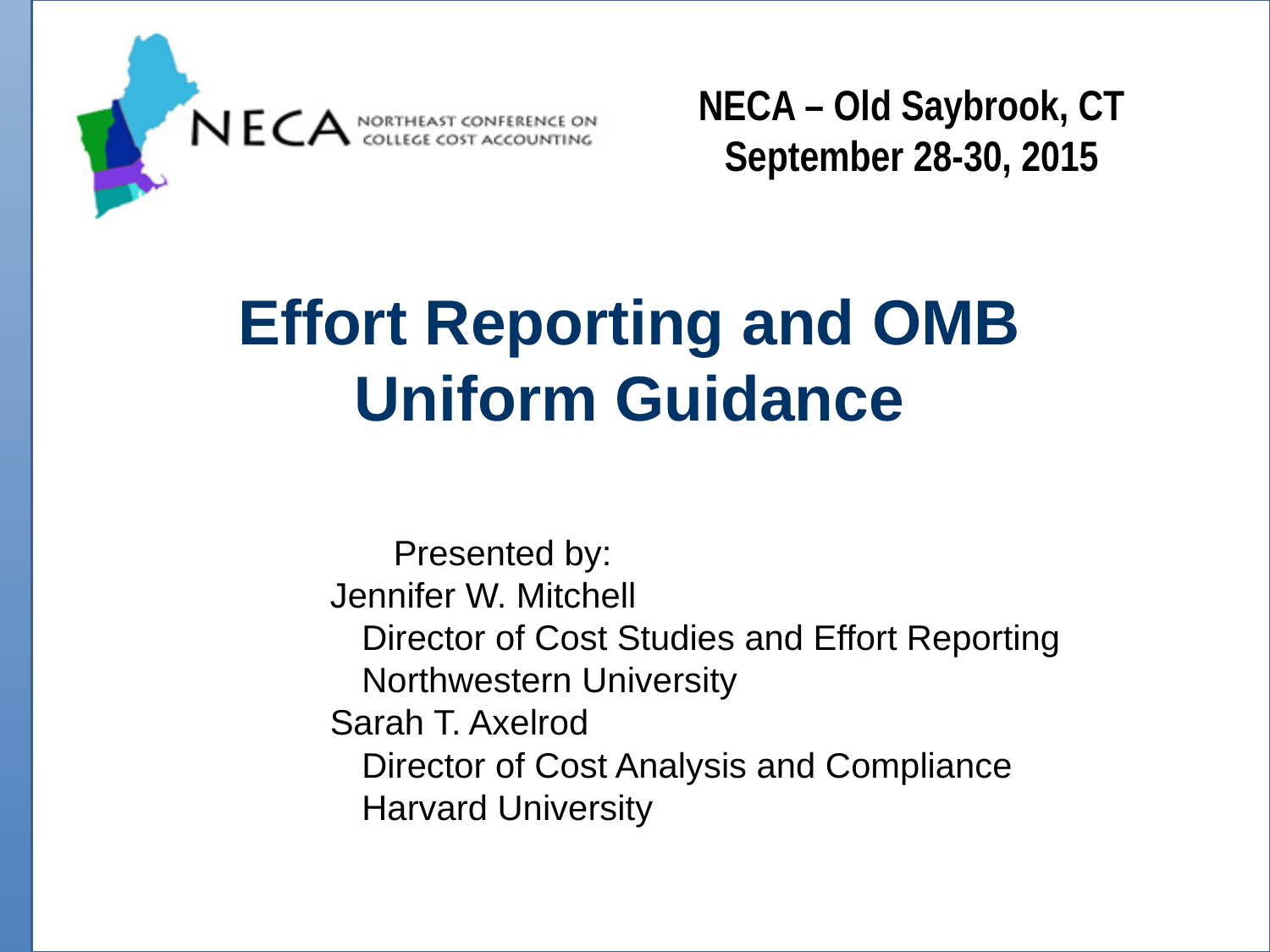

Effort Reporting and OMB Uniform Guidance

		Presented by:
Jennifer W. Mitchell
	Director of Cost Studies and Effort Reporting Northwestern University
Sarah T. Axelrod
	Director of Cost Analysis and Compliance Harvard University